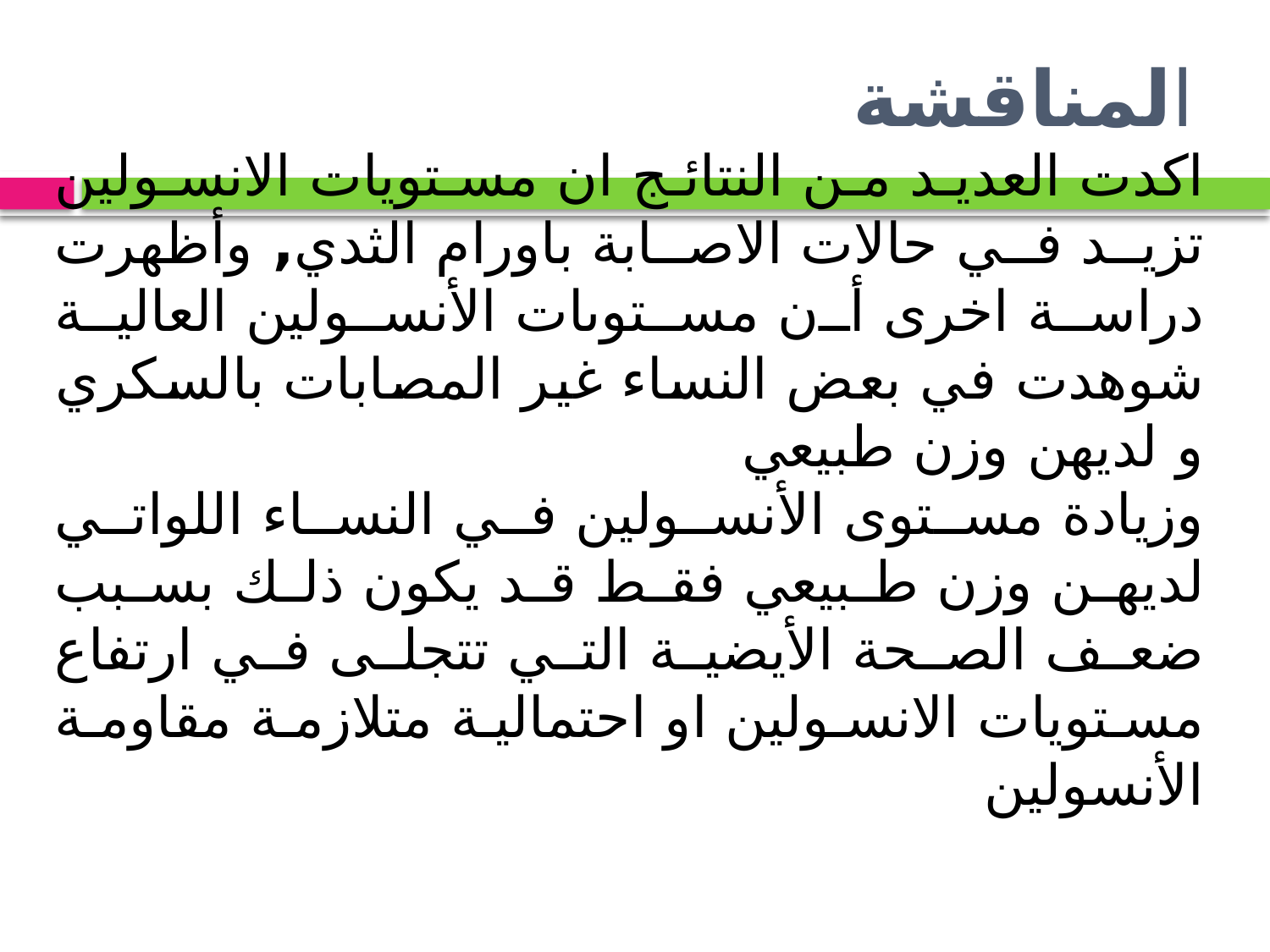

# المناقشة
اكدت العديد من النتائج ان مستويات الانسولين تزيد في حالات الاصابة باورام الثدي, وأظهرت دراسة اخرى أن مستوىات الأنسولين العالية شوهدت في بعض النساء غير المصابات بالسكري و لديهن وزن طبيعي
وزيادة مستوى الأنسولين في النساء اللواتي لديهن وزن طبيعي فقط قد يكون ذلك بسبب ضعف الصحة الأيضية التي تتجلى في ارتفاع مستويات الانسولين او احتمالية متلازمة مقاومة الأنسولين